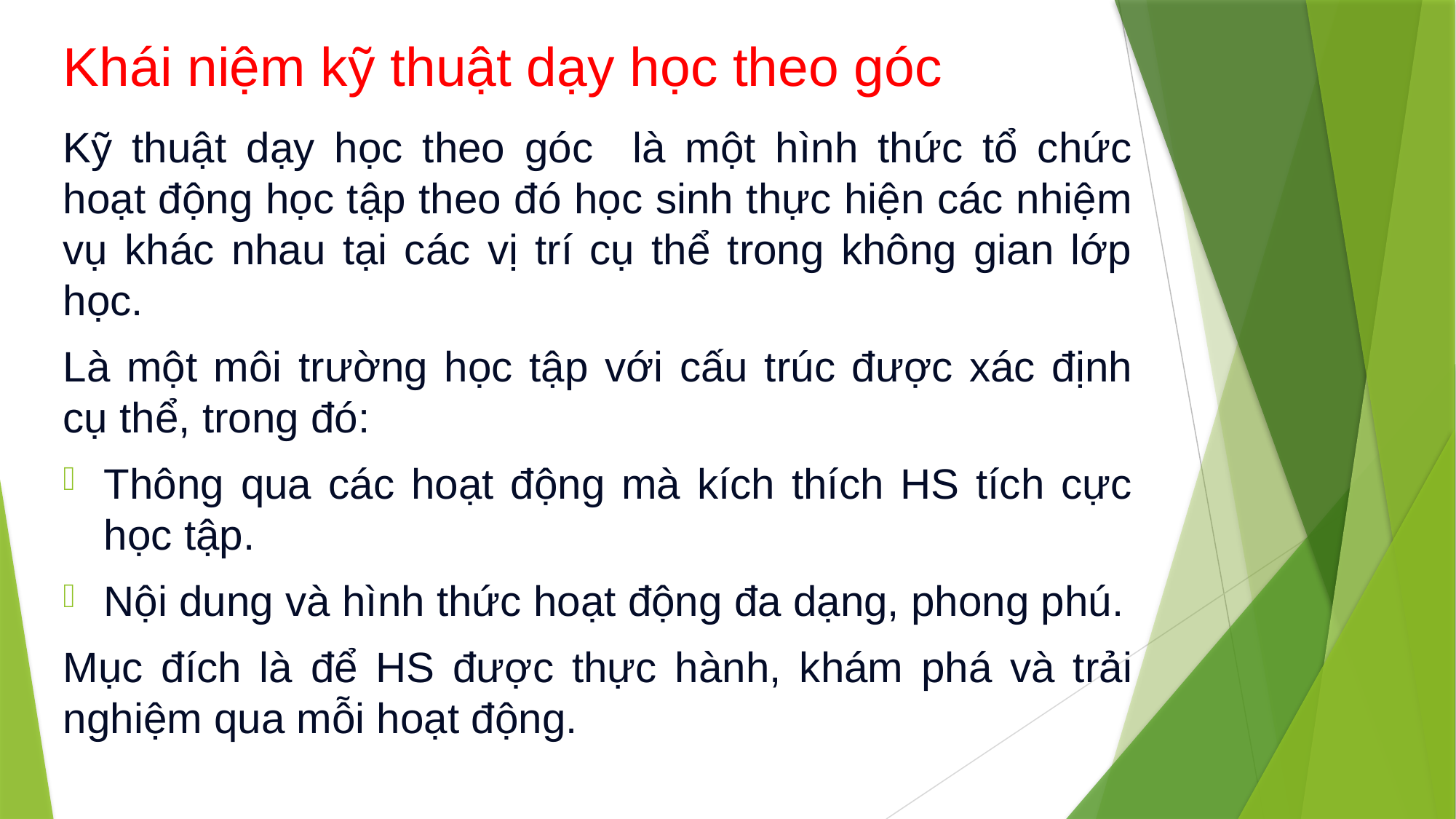

Khái niệm kỹ thuật dạy học theo góc
Kỹ thuật dạy học theo góc  là một hình thức tổ chức hoạt động học tập theo đó học sinh thực hiện các nhiệm vụ khác nhau tại các vị trí cụ thể trong không gian lớp học.
Là một môi trường học tập với cấu trúc được xác định cụ thể, trong đó:
Thông qua các hoạt động mà kích thích HS tích cực học tập.
Nội dung và hình thức hoạt động đa dạng, phong phú.
Mục đích là để HS được thực hành, khám phá và trải nghiệm qua mỗi hoạt động.